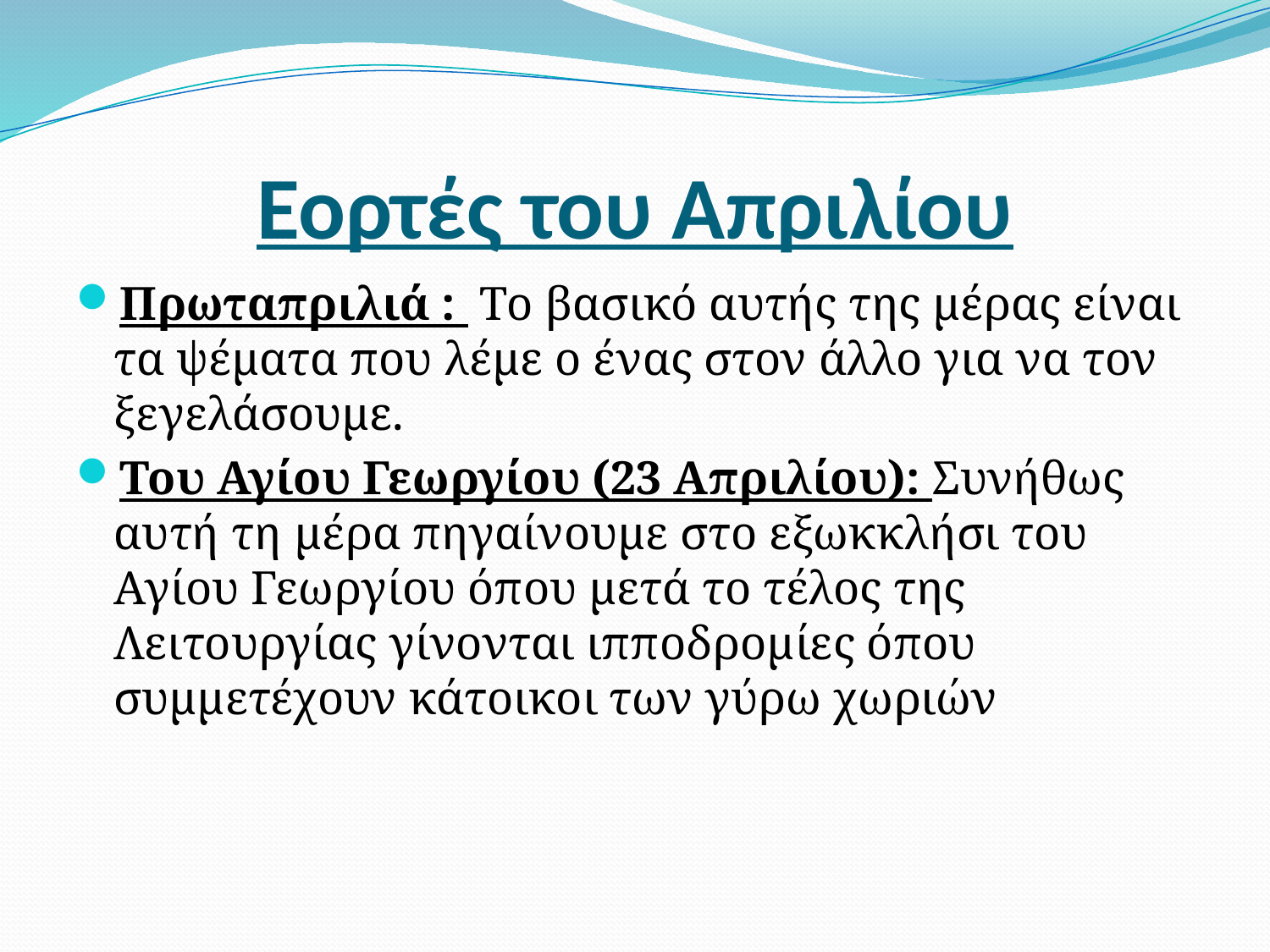

# Εορτές του Απριλίου
Πρωταπριλιά :  Το βασικό αυτής της μέρας είναι τα ψέματα που λέμε ο ένας στον άλλο για να τον ξεγελάσουμε.
Του Αγίου Γεωργίου (23 Απριλίου): Συνήθως αυτή τη μέρα πηγαίνουμε στο εξωκκλήσι του Αγίου Γεωργίου όπου μετά το τέλος της Λειτουργίας γίνονται ιπποδρομίες όπου συμμετέχουν κάτοικοι των γύρω χωριών